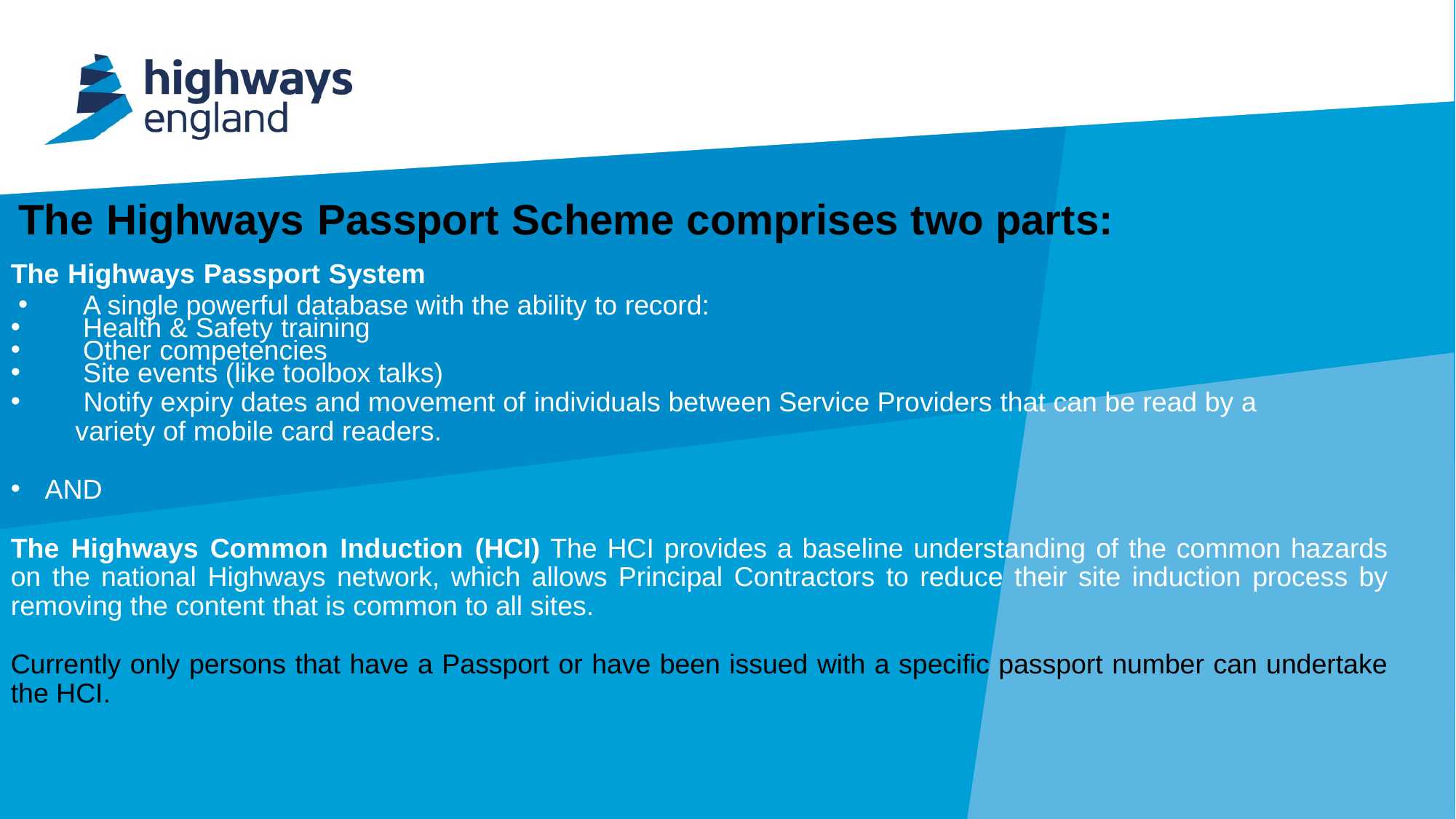

The Highways Passport Scheme comprises two parts:

The Highways Passport System
    A single powerful database with the ability to record:
     Health & Safety training
     Other competencies
     Site events (like toolbox talks)
     Notify expiry dates and movement of individuals between Service Providers that can be read by a                      variety of mobile card readers.

AND

The Highways Common Induction (HCI) The HCI provides a baseline understanding of the common hazards on the national Highways network, which allows Principal Contractors to reduce their site induction process by removing the content that is common to all sites.

Currently only persons that have a Passport or have been issued with a specific passport number can undertake the HCI.

#